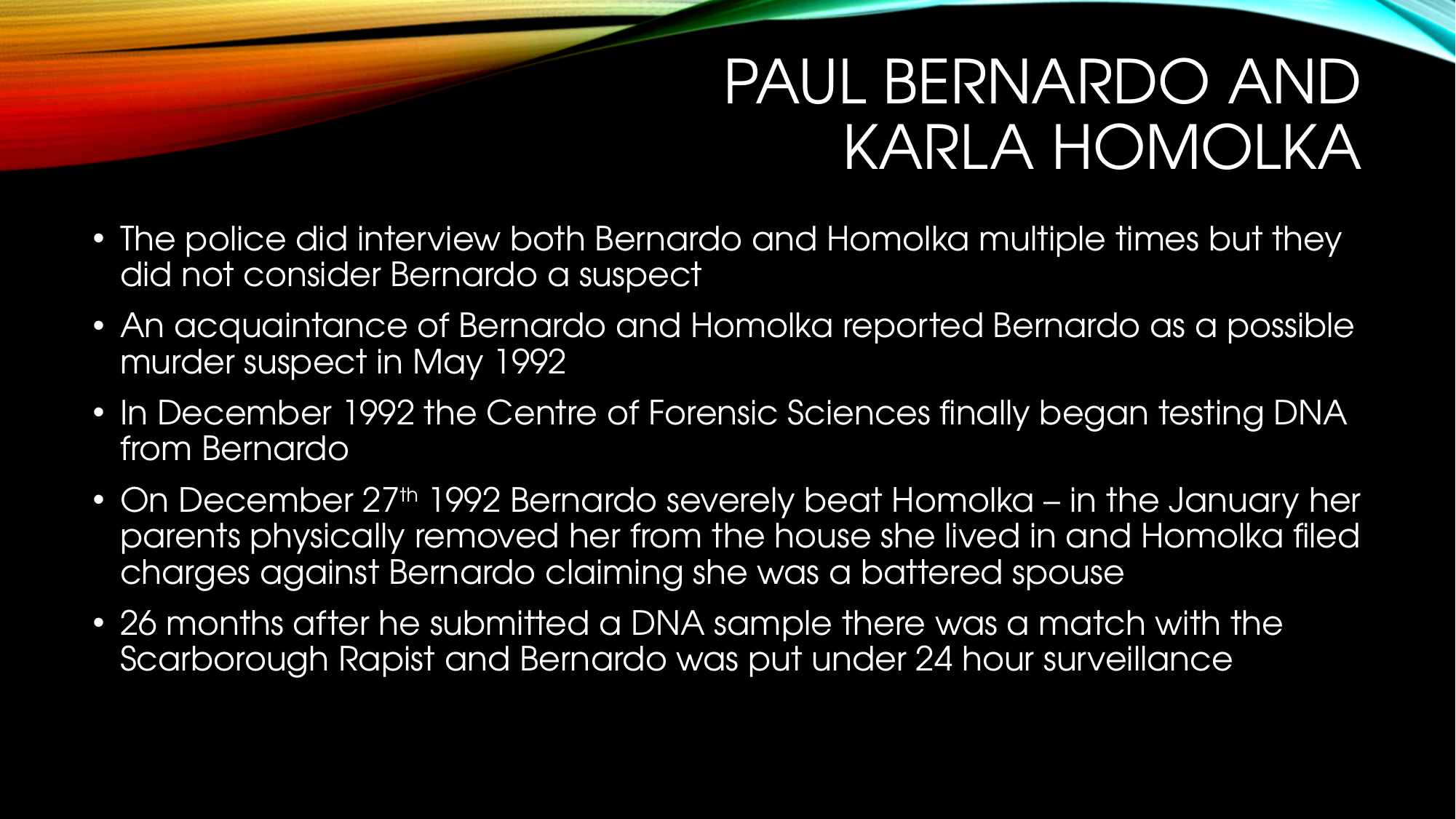

# Paul Bernardo and Karla Homolka
The police did interview both Bernardo and Homolka multiple times but they did not consider Bernardo a suspect
An acquaintance of Bernardo and Homolka reported Bernardo as a possible murder suspect in May 1992
In December 1992 the Centre of Forensic Sciences finally began testing DNA from Bernardo
On December 27th 1992 Bernardo severely beat Homolka – in the January her parents physically removed her from the house she lived in and Homolka filed charges against Bernardo claiming she was a battered spouse
26 months after he submitted a DNA sample there was a match with the Scarborough Rapist and Bernardo was put under 24 hour surveillance